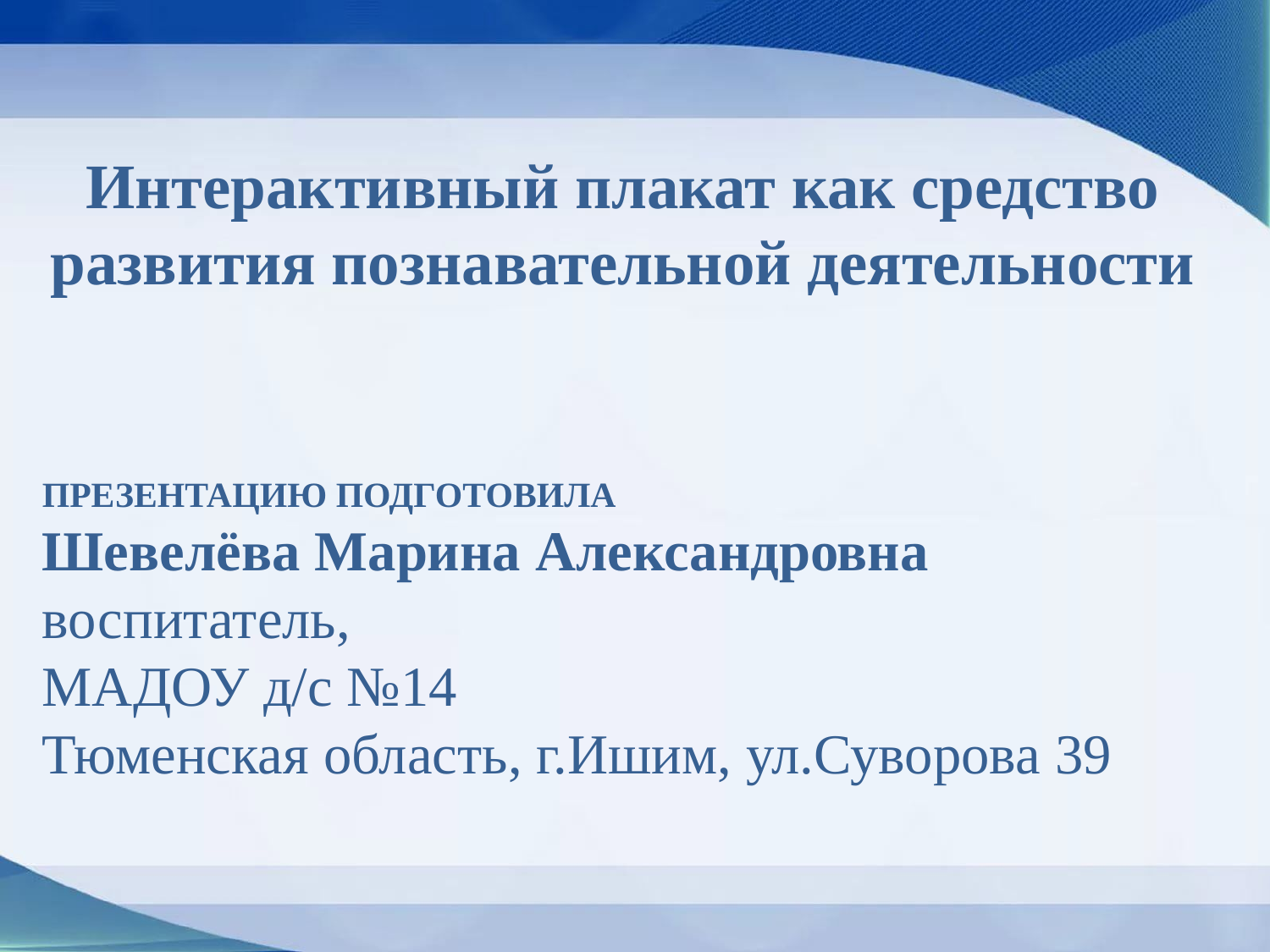

Интерактивный плакат как средство развития познавательной деятельности

ПРЕЗЕНТАЦИЮ ПОДГОТОВИЛА
Шевелёва Марина Александровна
воспитатель,
МАДОУ д/с №14
Тюменская область, г.Ишим, ул.Суворова 39